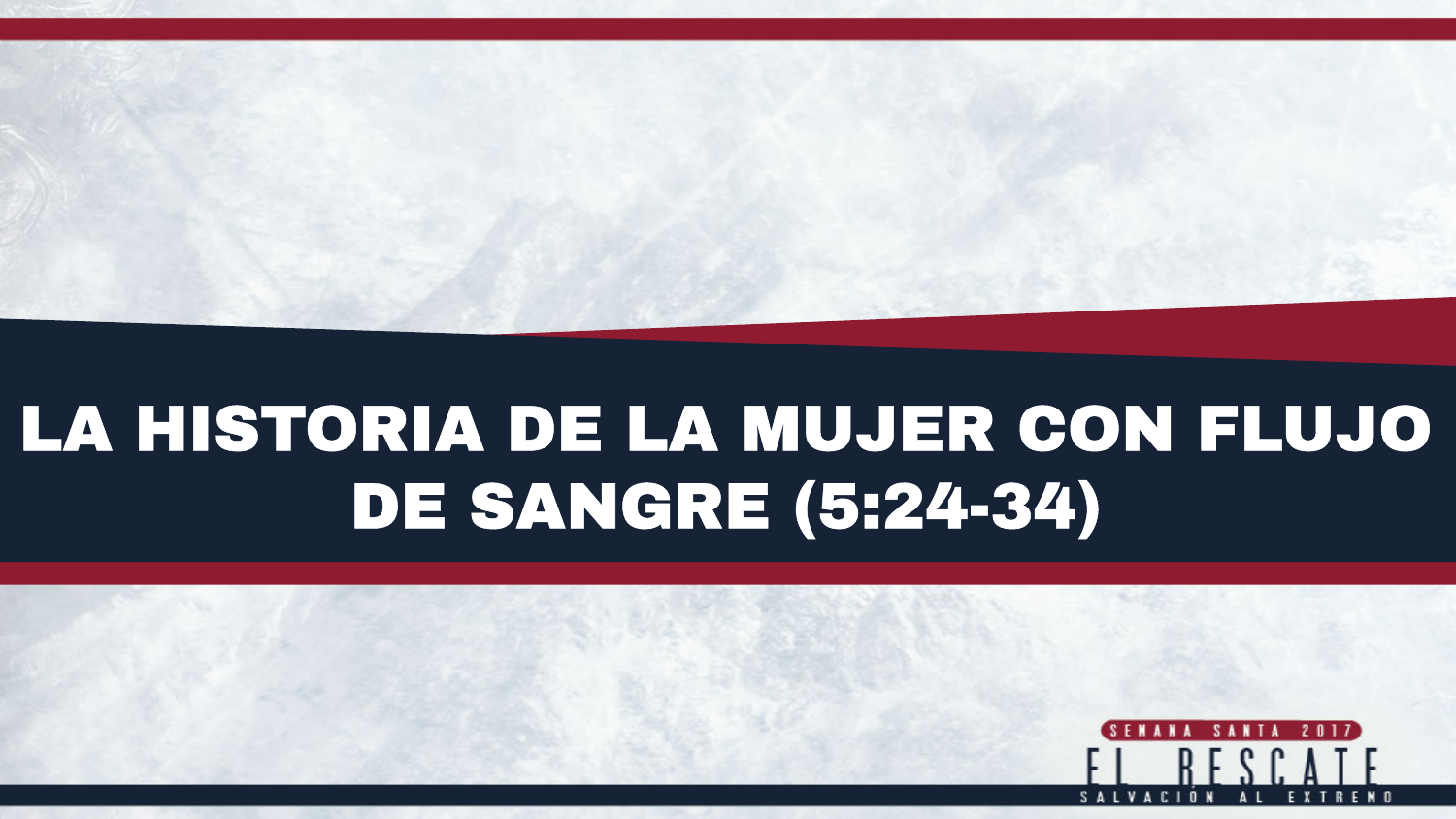

LA HISTORIA DE LA MUJER CON FLUJO DE SANGRE (5:24-34)